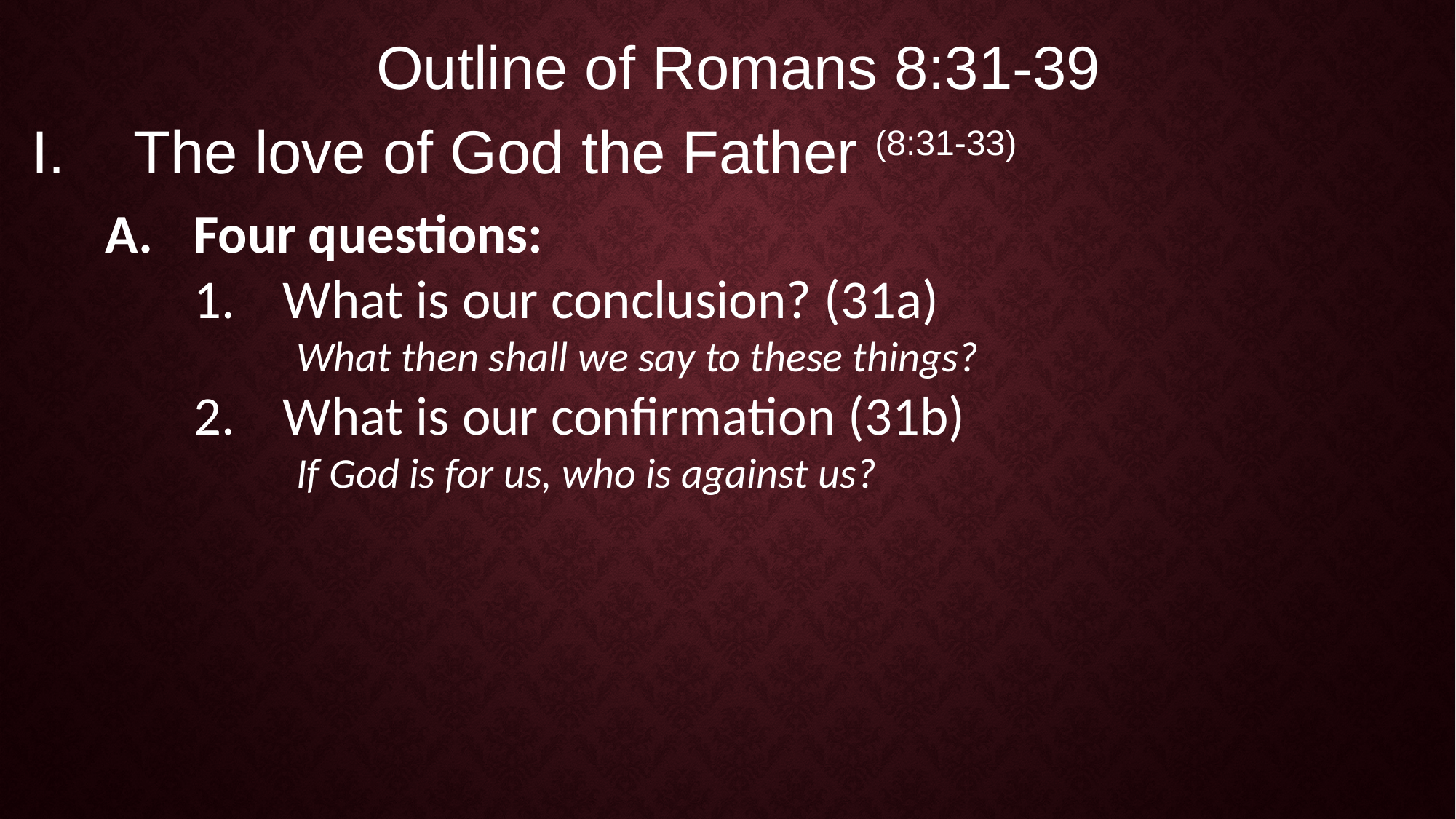

Outline of Romans 8:31-39
The love of God the Father (8:31-33)
Four questions:
What is our conclusion? (31a)
What then shall we say to these things?
What is our confirmation (31b)
If God is for us, who is against us?